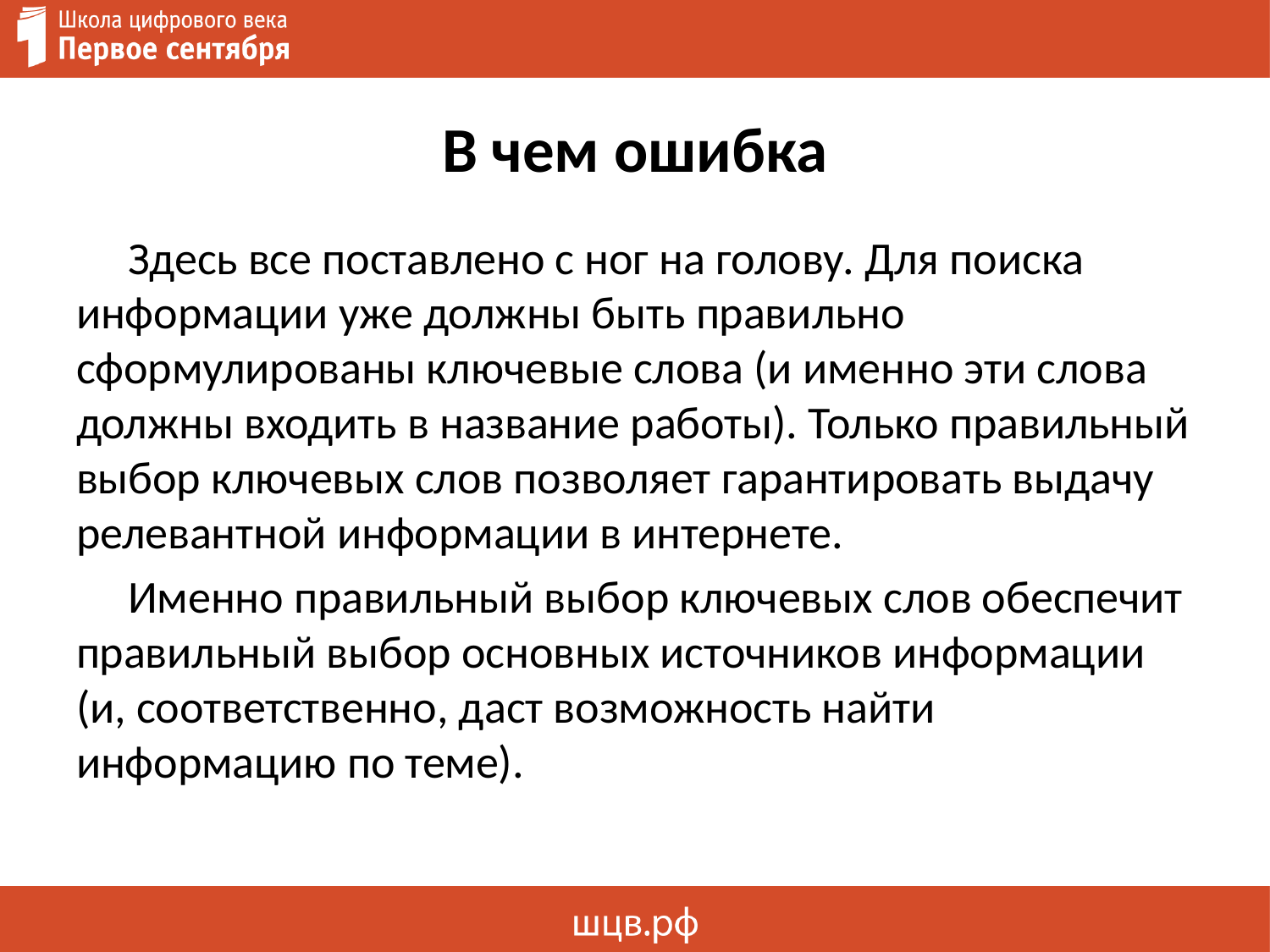

# В чем ошибка
     Здесь все поставлено с ног на голову. Для поиска информации уже должны быть правильно сформулированы ключевые слова (и именно эти слова должны входить в название работы). Только правильный выбор ключевых слов позволяет гарантировать выдачу релевантной информации в интернете.
     Именно правильный выбор ключевых слов обеспечит правильный выбор основных источников информации (и, соответственно, даст возможность найти информацию по теме).